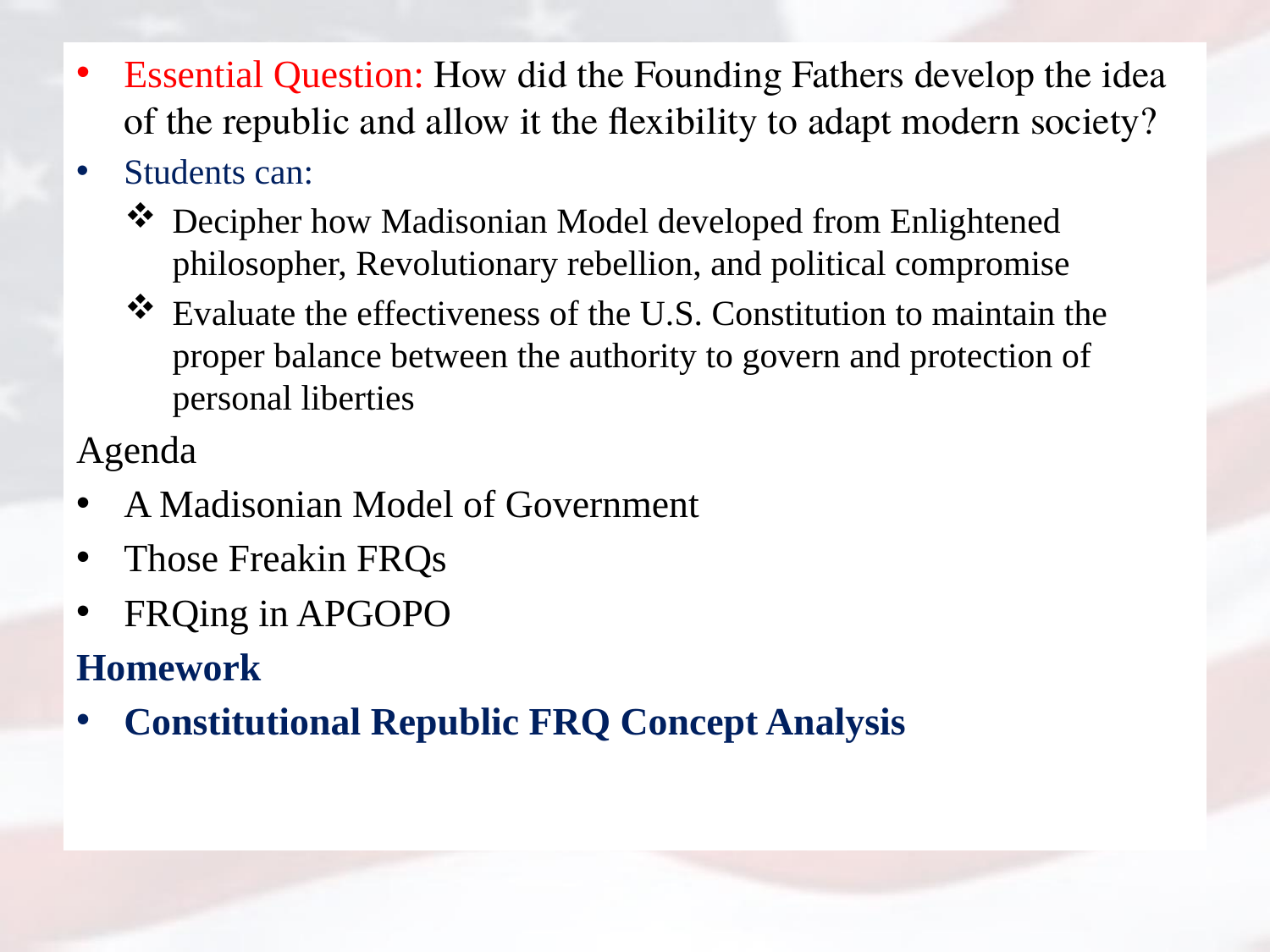

Essential Question: How did the Founding Fathers develop the idea of the republic and allow it the flexibility to adapt modern society?
Students can:
Decipher how Madisonian Model developed from Enlightened philosopher, Revolutionary rebellion, and political compromise
Evaluate the effectiveness of the U.S. Constitution to maintain the proper balance between the authority to govern and protection of personal liberties
Agenda
A Madisonian Model of Government
Those Freakin FRQs
FRQing in APGOPO
Homework
Constitutional Republic FRQ Concept Analysis